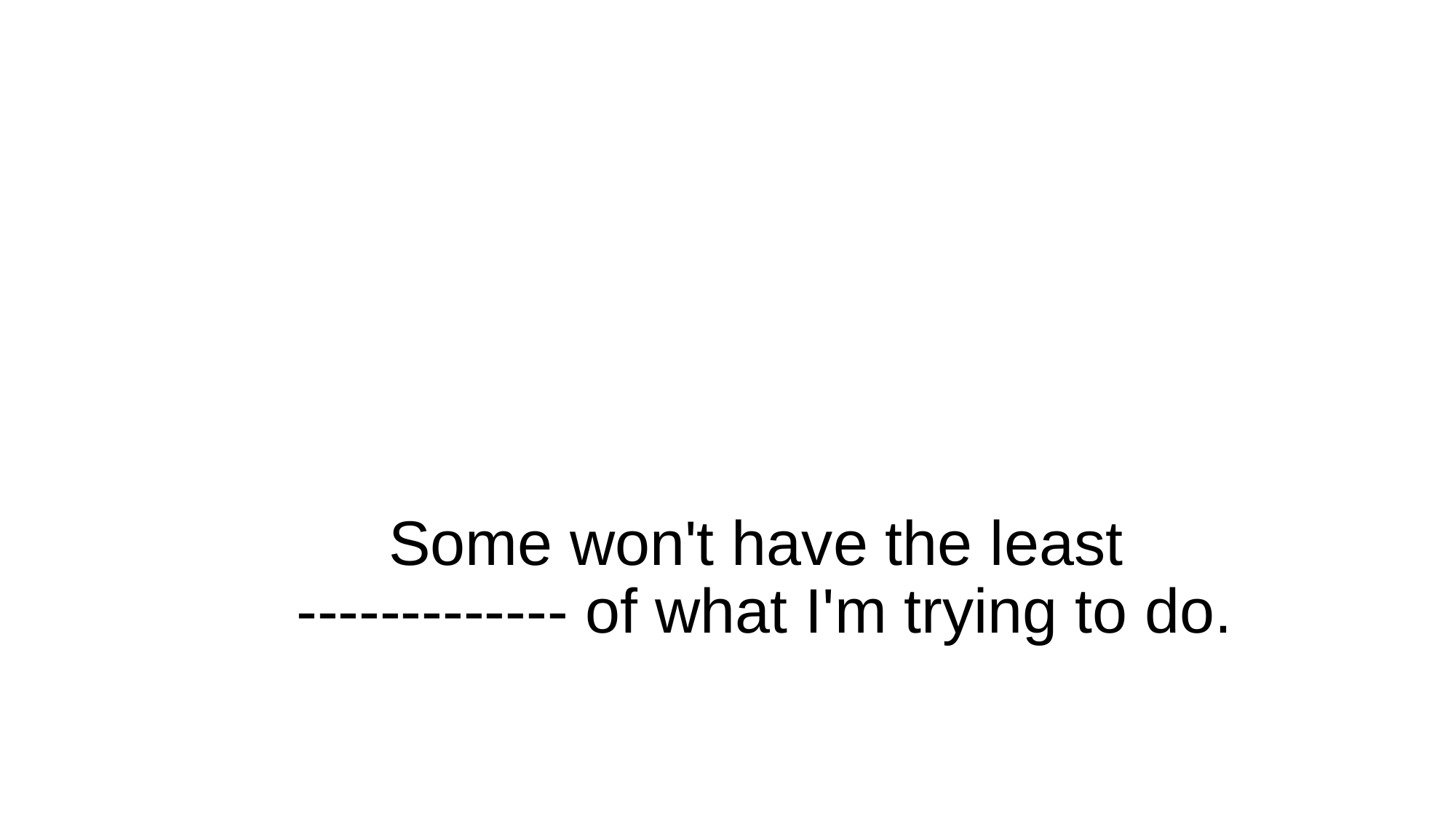

# Some won't have the least ------------- of what I'm trying to do.